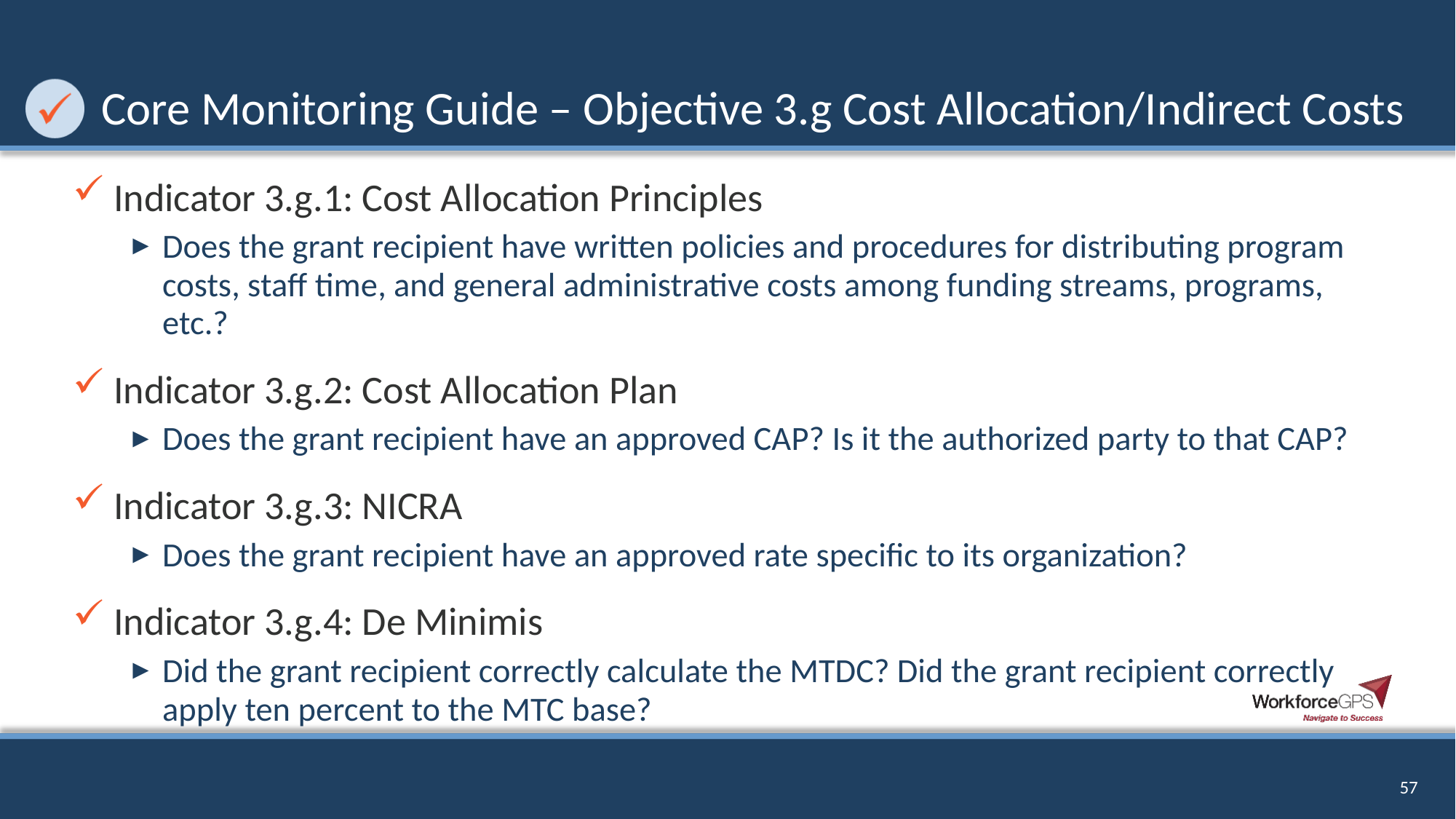

# Core Monitoring Guide – Objective 3.g Cost Allocation/Indirect Costs
Indicator 3.g.1: Cost Allocation Principles
Does the grant recipient have written policies and procedures for distributing program costs, staff time, and general administrative costs among funding streams, programs, etc.?
Indicator 3.g.2: Cost Allocation Plan
Does the grant recipient have an approved CAP? Is it the authorized party to that CAP?
Indicator 3.g.3: NICRA
Does the grant recipient have an approved rate specific to its organization?
Indicator 3.g.4: De Minimis
Did the grant recipient correctly calculate the MTDC? Did the grant recipient correctly apply ten percent to the MTC base?

57